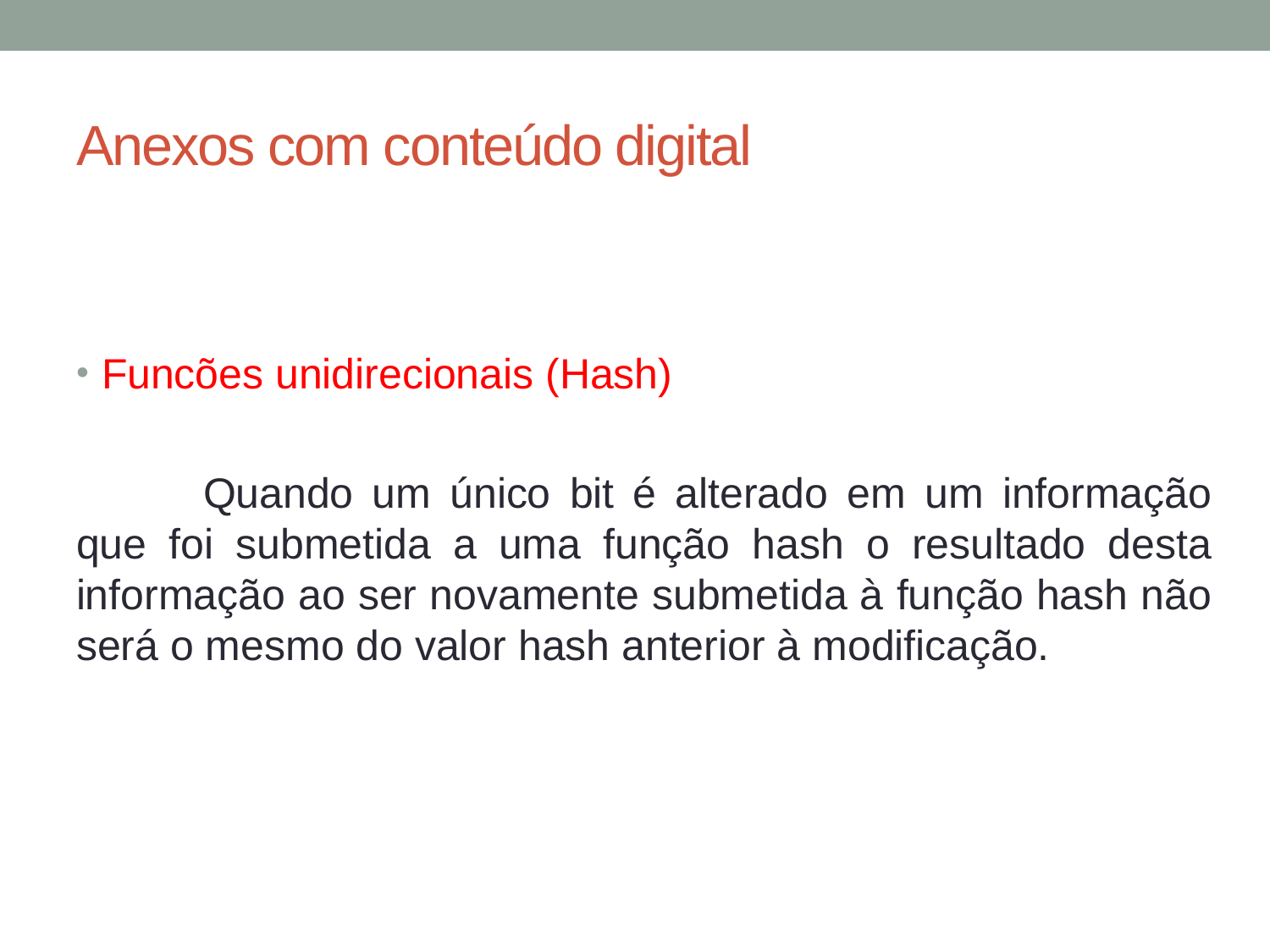

# Anexos com conteúdo digital

Funcões unidirecionais (Hash)

	Quando um único bit é alterado em um informação que foi submetida a uma função hash o resultado desta informação ao ser novamente submetida à função hash não será o mesmo do valor hash anterior à modificação.